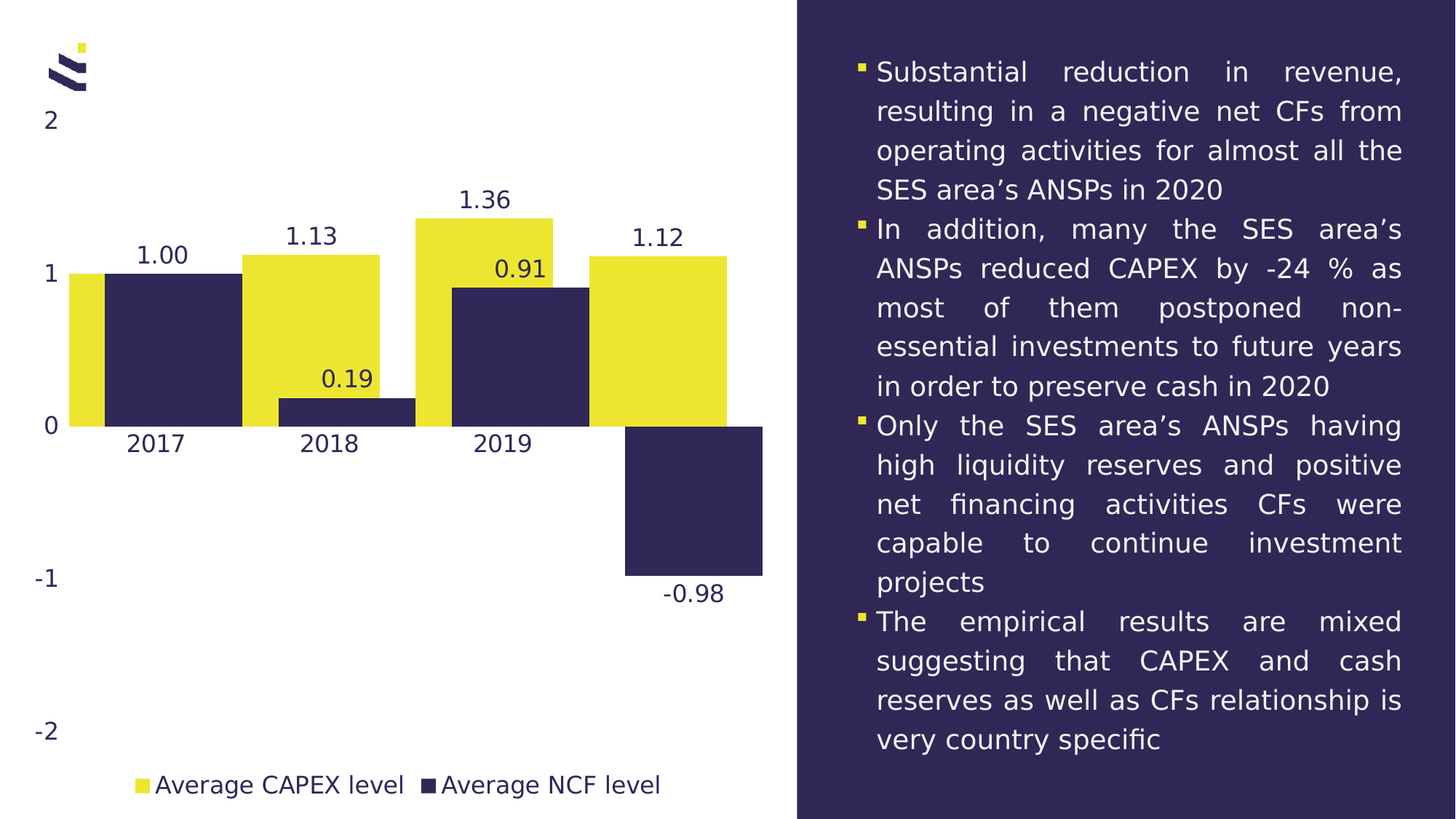

Substantial reduction in revenue, resulting in a negative net CFs from operating activities for almost all the SES area’s ANSPs in 2020
In addition, many the SES area’s ANSPs reduced CAPEX by -24 % as most of them postponed non-essential investments to future years in order to preserve cash in 2020
Only the SES area’s ANSPs having high liquidity reserves and positive net financing activities CFs were capable to continue investment projects
The empirical results are mixed suggesting that CAPEX and cash reserves as well as CFs relationship is very country specific

### Chart

| Category | Average CAPEX level | Average NCF level |
|---|---|---|
| 2017 | 1.0 | 1.0 |
| 2018 | 1.1260971666526753 | 0.1870770161306097 |
| 2019 | 1.361933019633303 | 0.9108724085055583 |
| 2020 | 1.1150444015825847 | -0.9813890062887929 |
12 Attaché for Commercial Affairs in Germany, United States, United Kingdom, France, Sweden, Norway, Finland, Netherlands, Israel, Ukraine, South Korea
6 regional transformation experts and 13 active coworking spaces in Lithuania